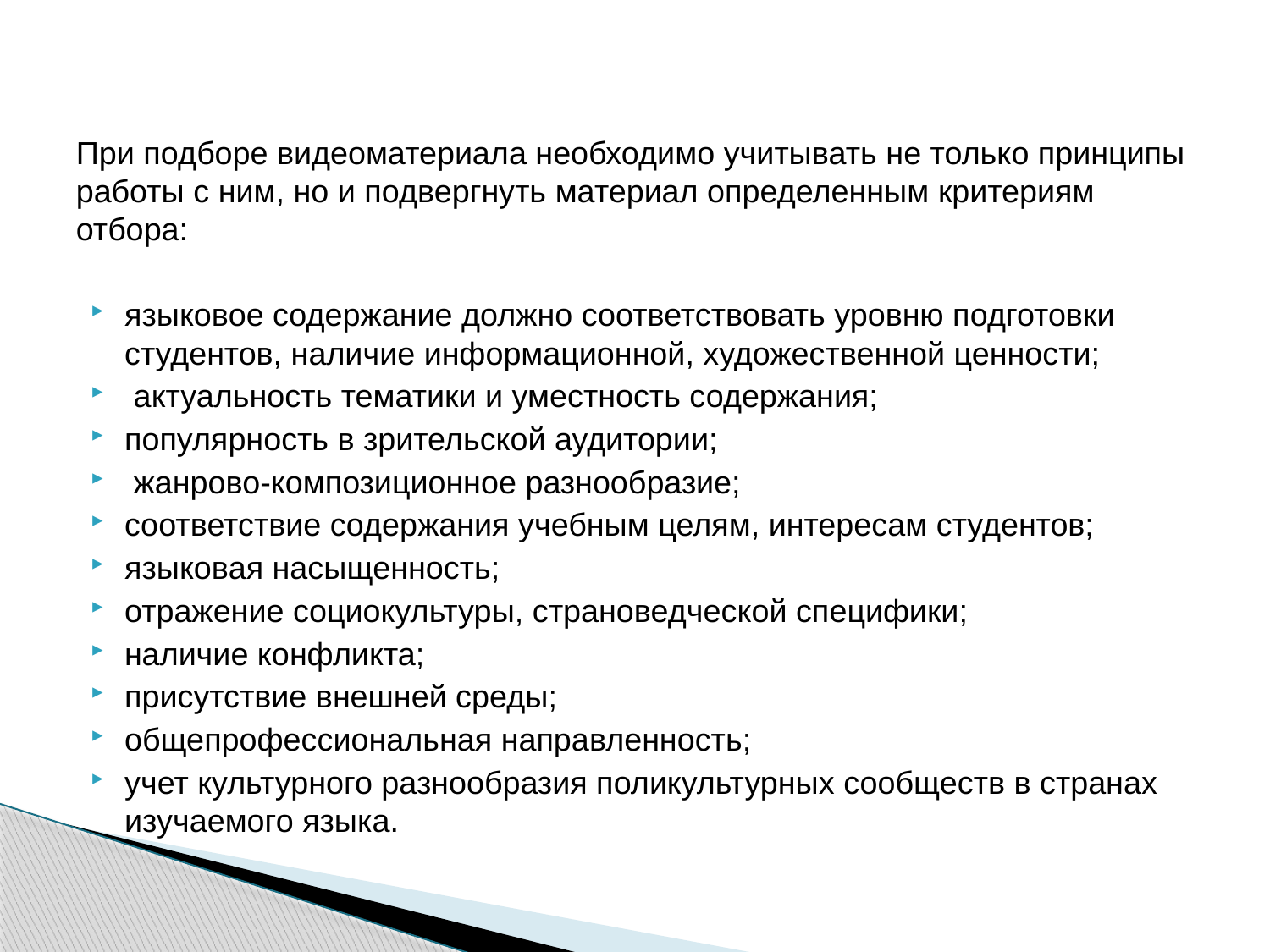

#
При подборе видеоматериала необходимо учитывать не только принципы работы с ним, но и подвергнуть материал определенным критериям отбора:

языковое содержание должно соответствовать уровню подготовки студентов, наличие информационной, художественной ценности;
 актуальность тематики и уместность содержания;
популярность в зрительской аудитории;
 жанрово-композиционное разнообразие;
соответствие содержания учебным целям, интересам студентов;
языковая насыщенность;
отражение социокультуры, страноведческой специфики;
наличие конфликта;
присутствие внешней среды;
общепрофессиональная направленность;
учет культурного разнообразия поликультурных сообществ в странах изучаемого языка.